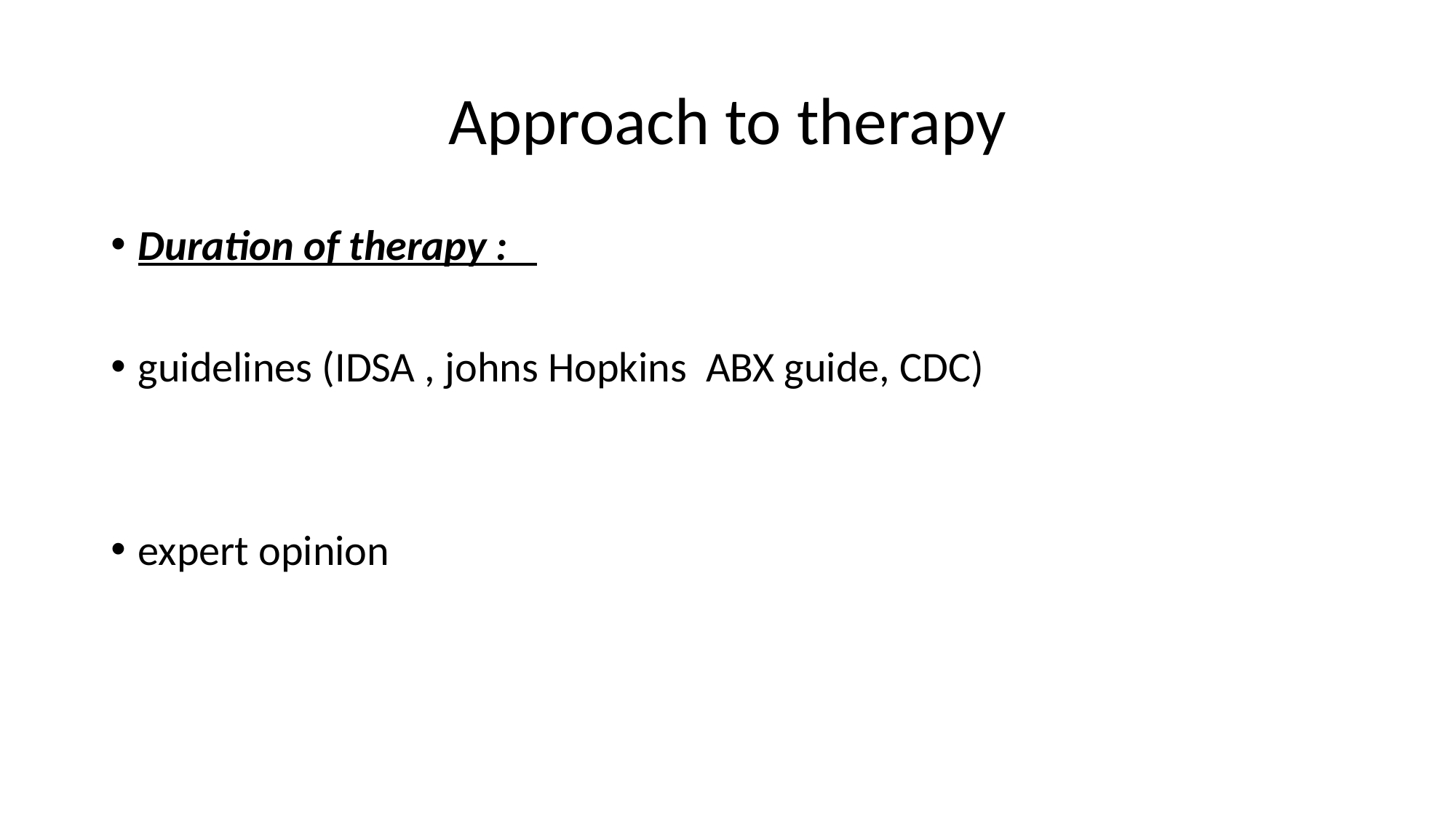

# Approach to therapy
Duration of therapy :

guidelines (IDSA , johns Hopkins  ABX guide, CDC)

expert opinion